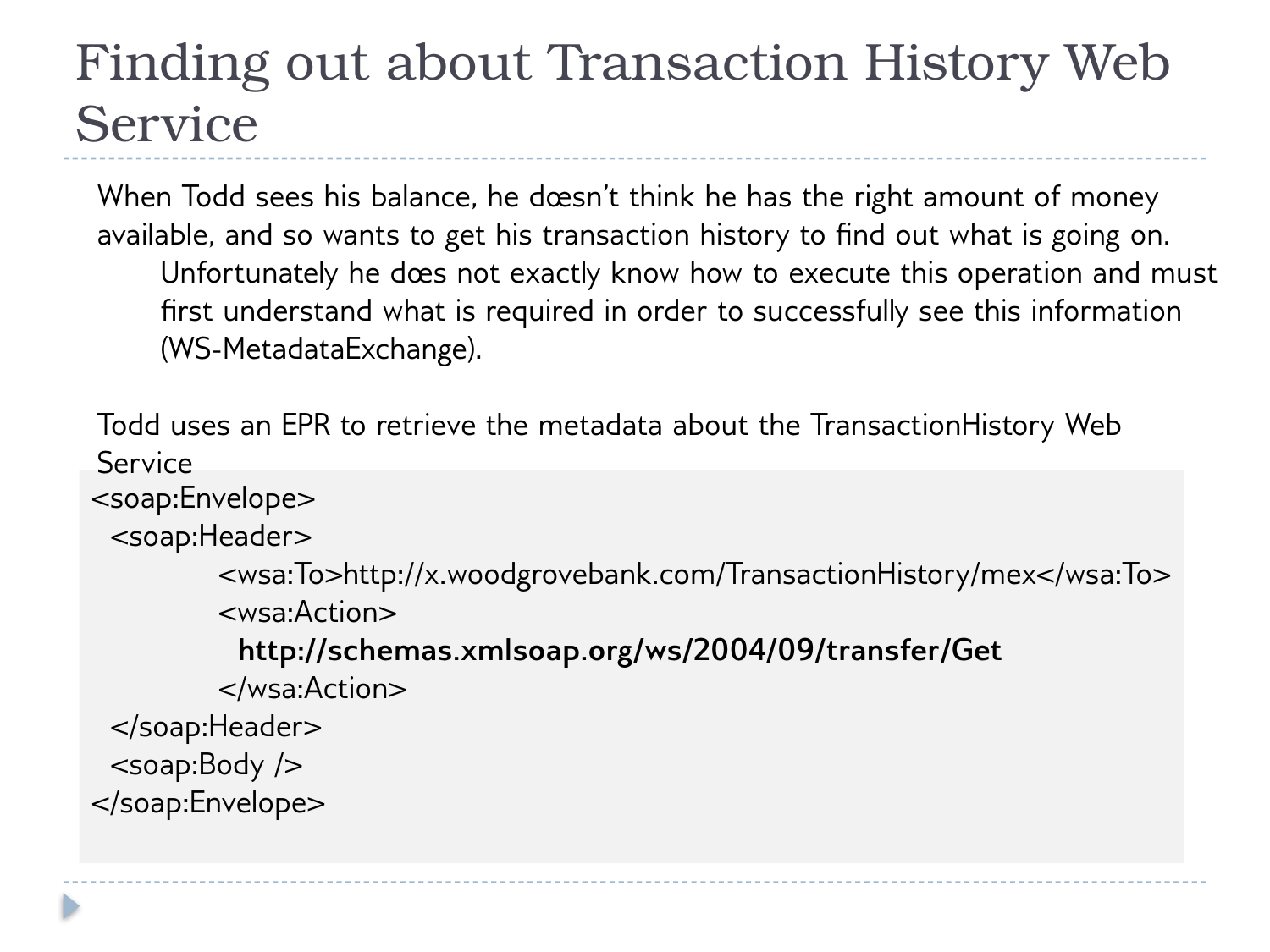

# Finding out about Transaction History Web Service
When Todd sees his balance, he doesn’t think he has the right amount of money available, and so wants to get his transaction history to find out what is going on.
Unfortunately he does not exactly know how to execute this operation and must first understand what is required in order to successfully see this information (WS-MetadataExchange).

Todd uses an EPR to retrieve the metadata about the TransactionHistory Web Service
<soap:Envelope>
  <soap:Header>
	<wsa:To>http://x.woodgrovebank.com/TransactionHistory/mex</wsa:To>
	<wsa:Action>
	  http://schemas.xmlsoap.org/ws/2004/09/transfer/Get
	</wsa:Action>
  </soap:Header>
  <soap:Body />
</soap:Envelope>